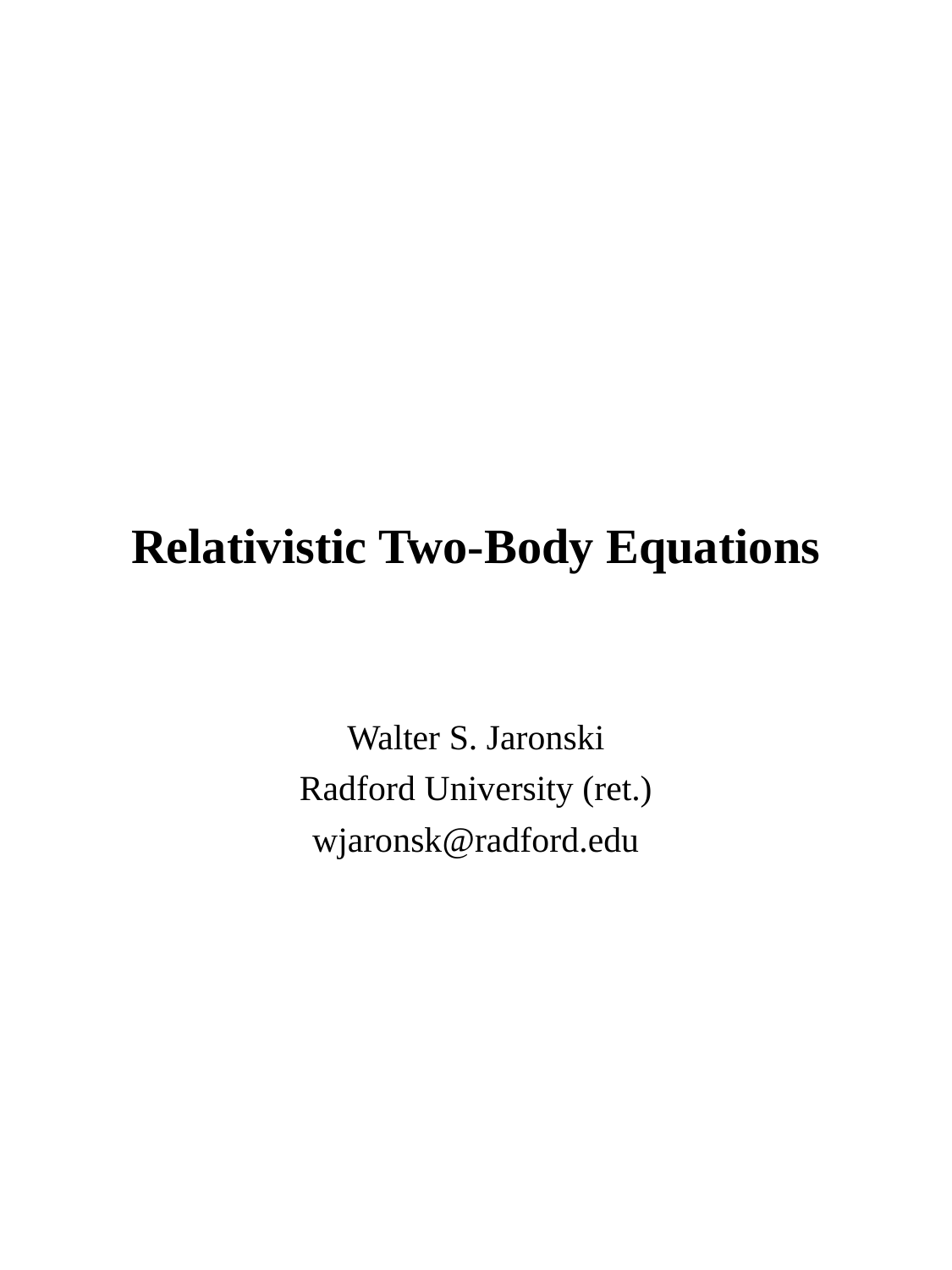

# Relativistic Two-Body Equations
Walter S. Jaronski
Radford University (ret.)
wjaronsk@radford.edu